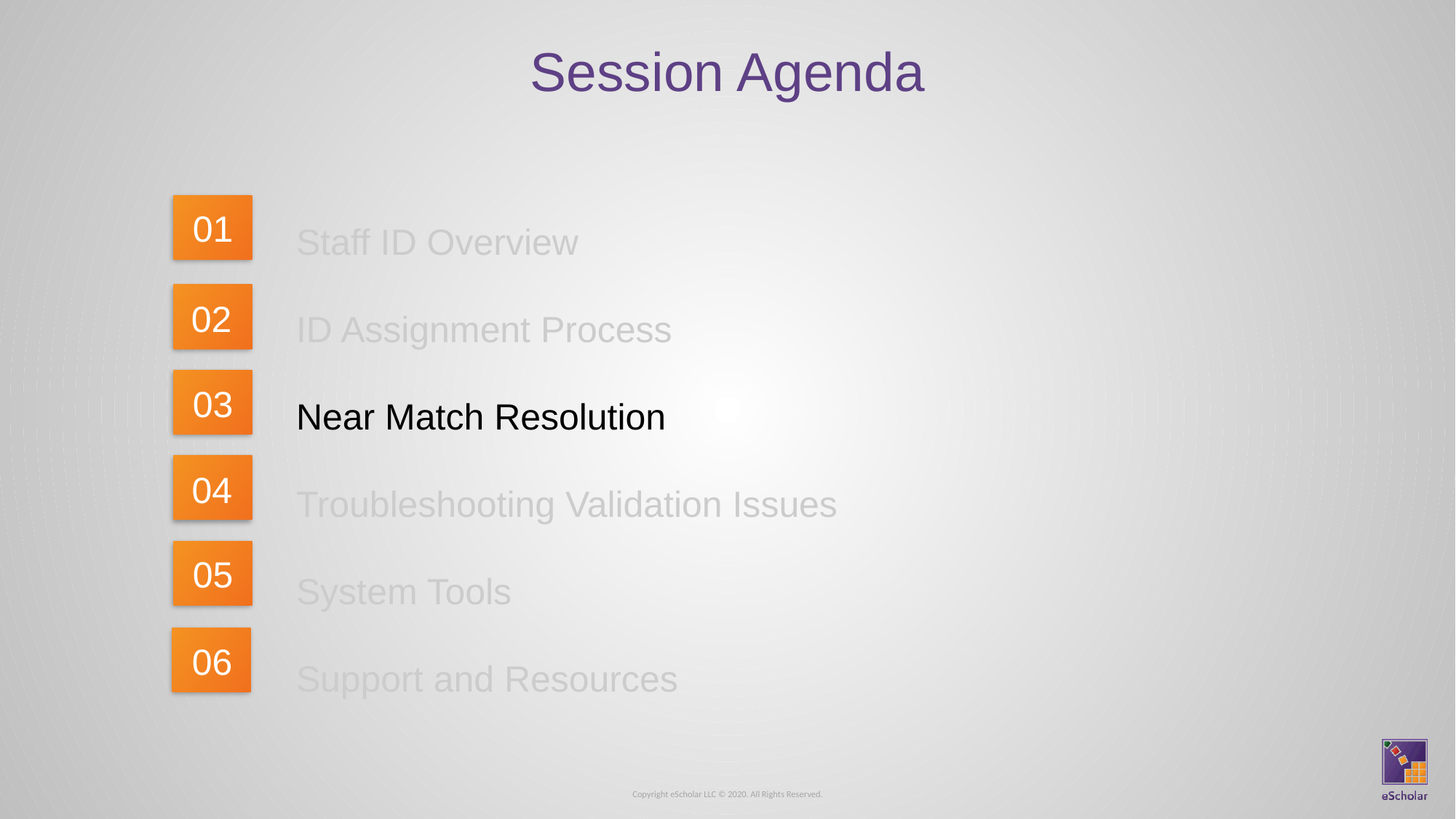

# Session Agenda
Staff ID Overview
ID Assignment Process
Near Match Resolution
Troubleshooting Validation Issues
System Tools
Support and Resources
01
02
03
04
05
06